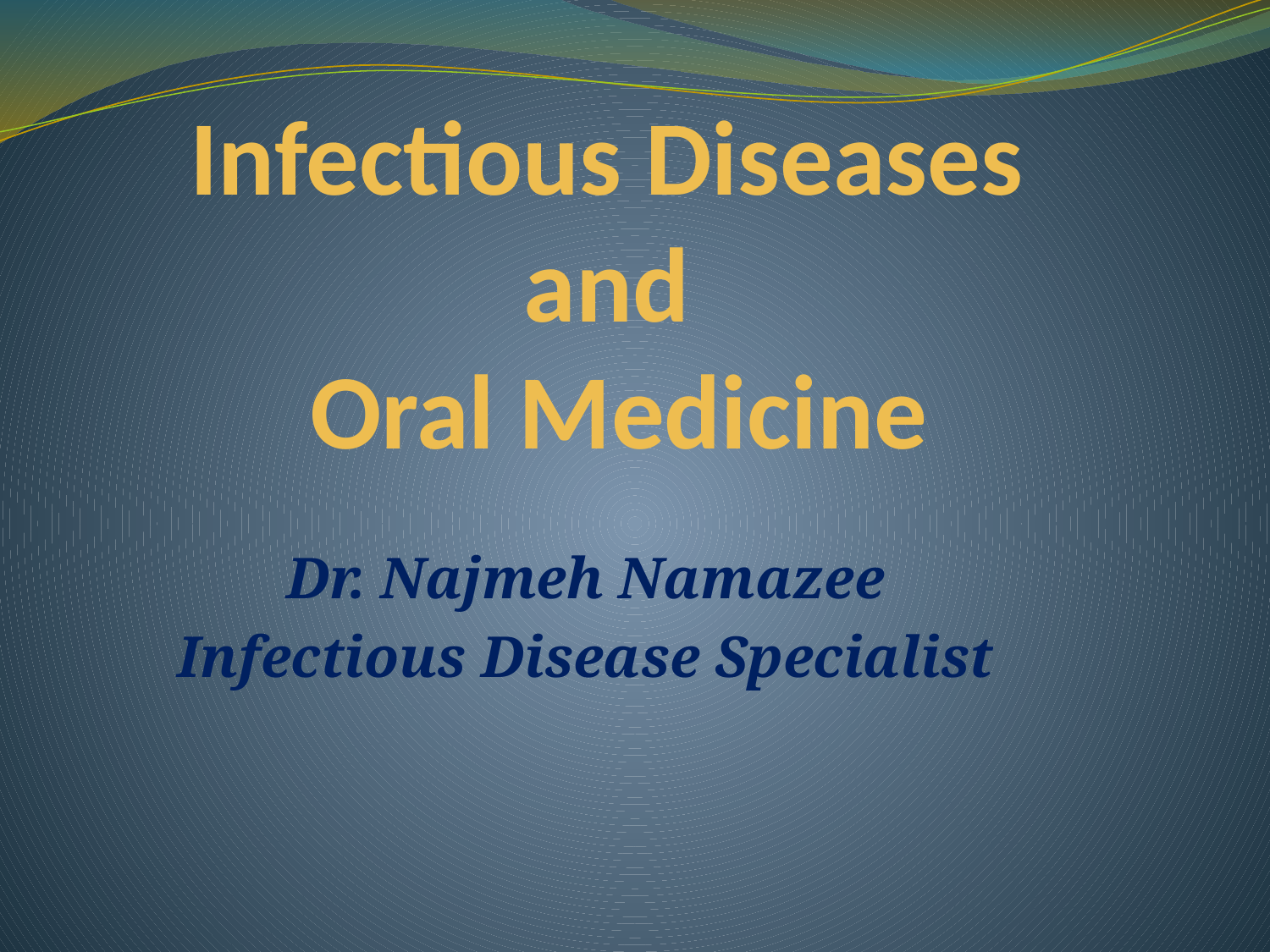

# Infectious Diseases and Oral Medicine
Dr. Najmeh Namazee
Infectious Disease Specialist